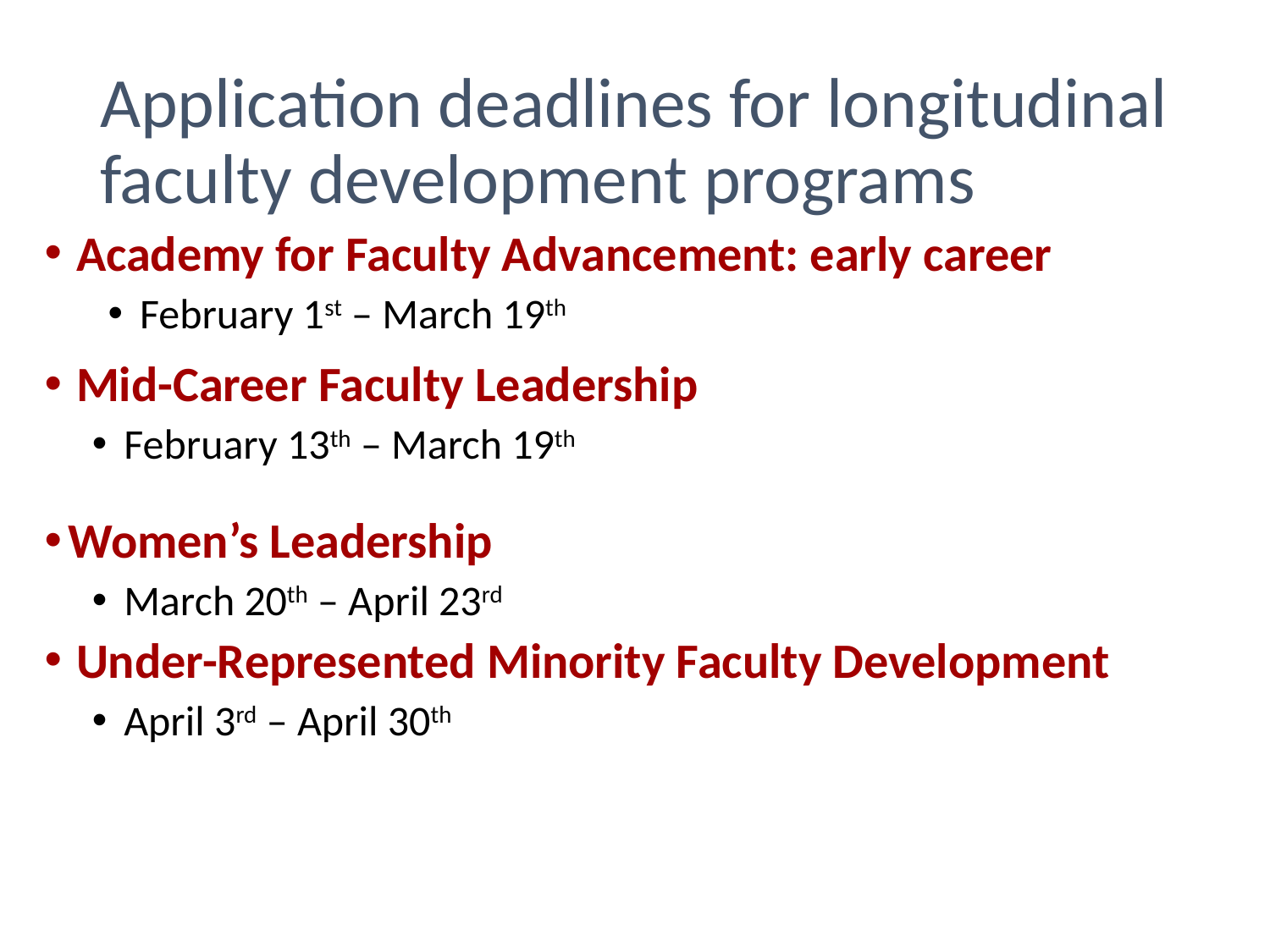

# Application deadlines for longitudinal faculty development programs
Academy for Faculty Advancement: early career
February 1st – March 19th
Mid-Career Faculty Leadership
February 13th – March 19th

Women’s Leadership
March 20th – April 23rd
Under-Represented Minority Faculty Development
April 3rd – April 30th